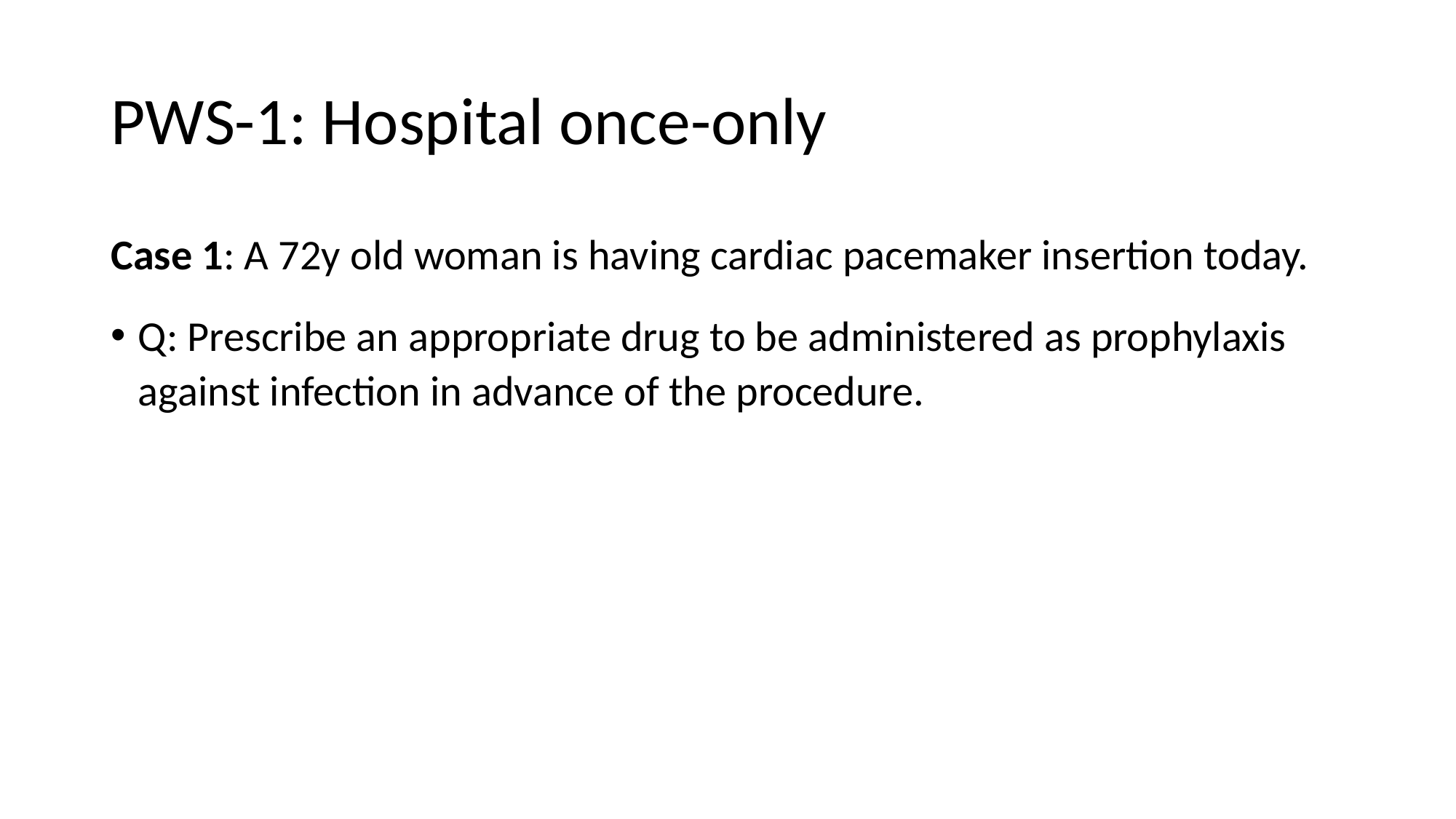

# PWS-1: Hospital once-only
Case 1: A 72y old woman is having cardiac pacemaker insertion today.
Q: Prescribe an appropriate drug to be administered as prophylaxis against infection in advance of the procedure.